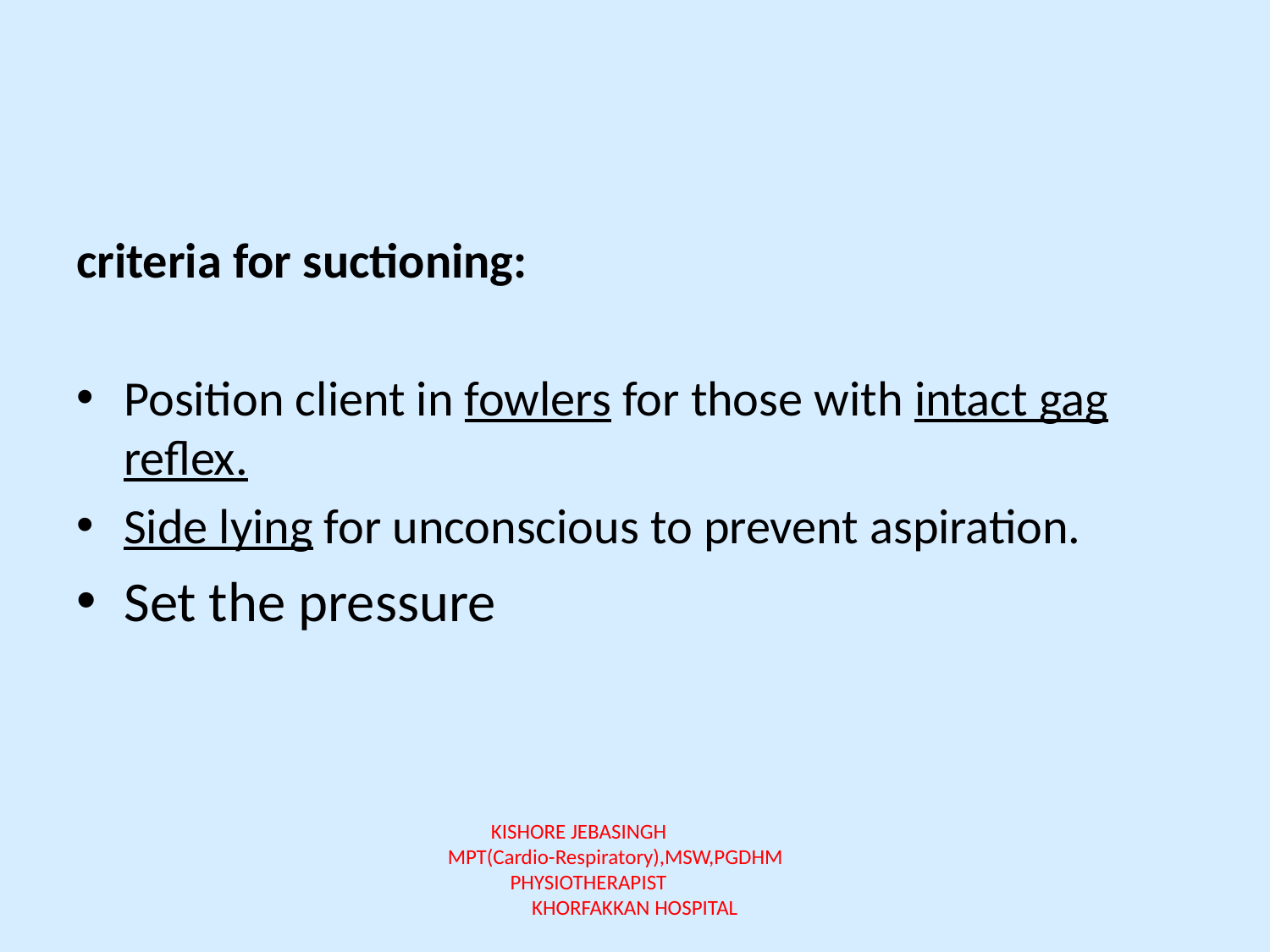

criteria for suctioning:

Position client in fowlers for those with intact gag reflex.
Side lying for unconscious to prevent aspiration.
Set the pressure
KISHORE JEBASINGH                        MPT(Cardio-Respiratory),MSW,PGDHM                PHYSIOTHERAPIST                           KHORFAKKAN HOSPITAL